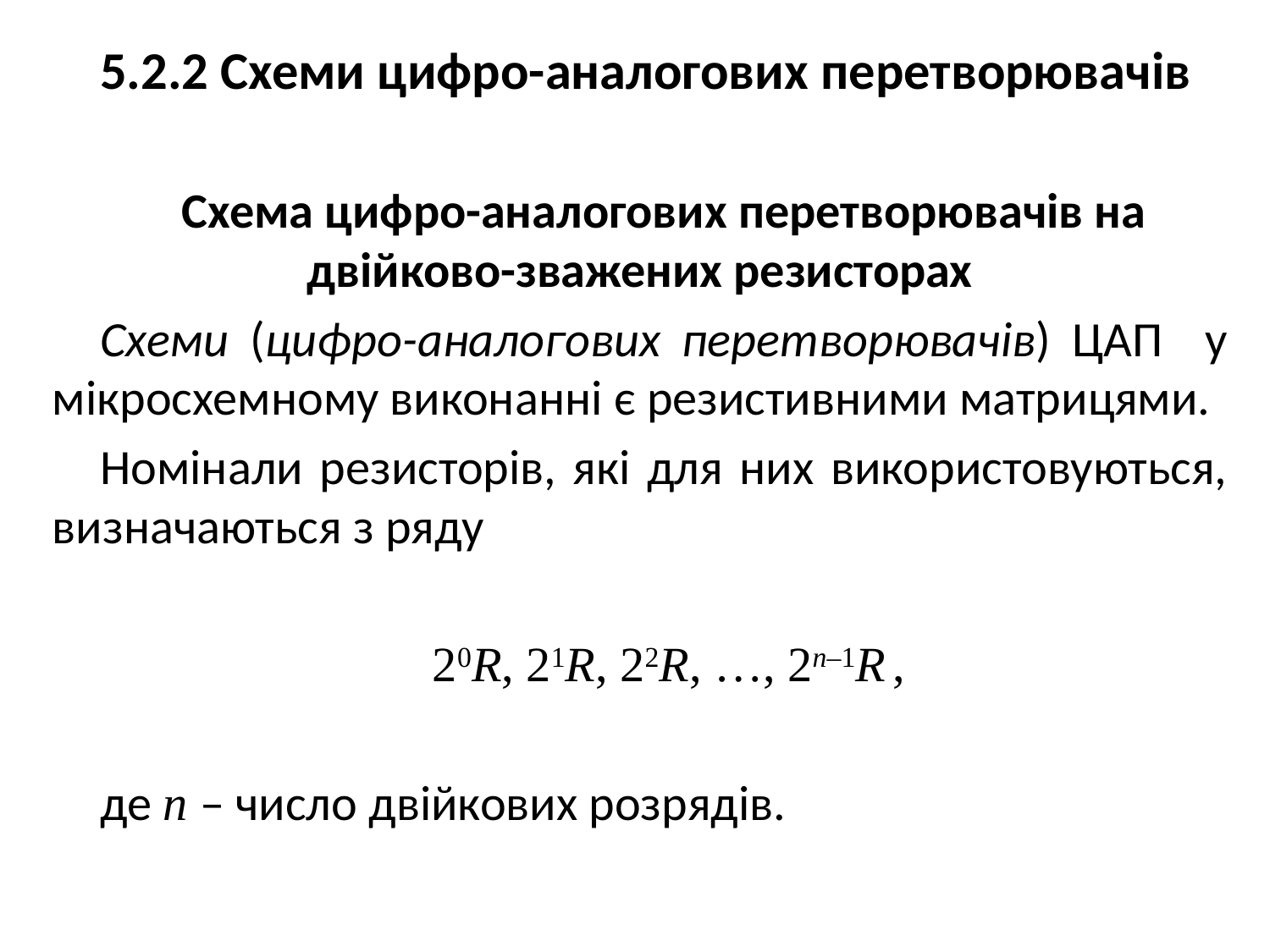

5.2.2 Схеми цифро-аналогових перетворювачів

Схема цифро-аналогових перетворювачів на двійково-зважених резисторах
Схеми (цифро-аналогових перетворювачів) ЦАП  у мікросхемному виконанні є резистивними матрицями.
Номінали резисторів, які для них використовуються, визначаються з ряду

  20R, 21R, 22R, …, 2n–1R ,

де n – число двійкових розрядів.